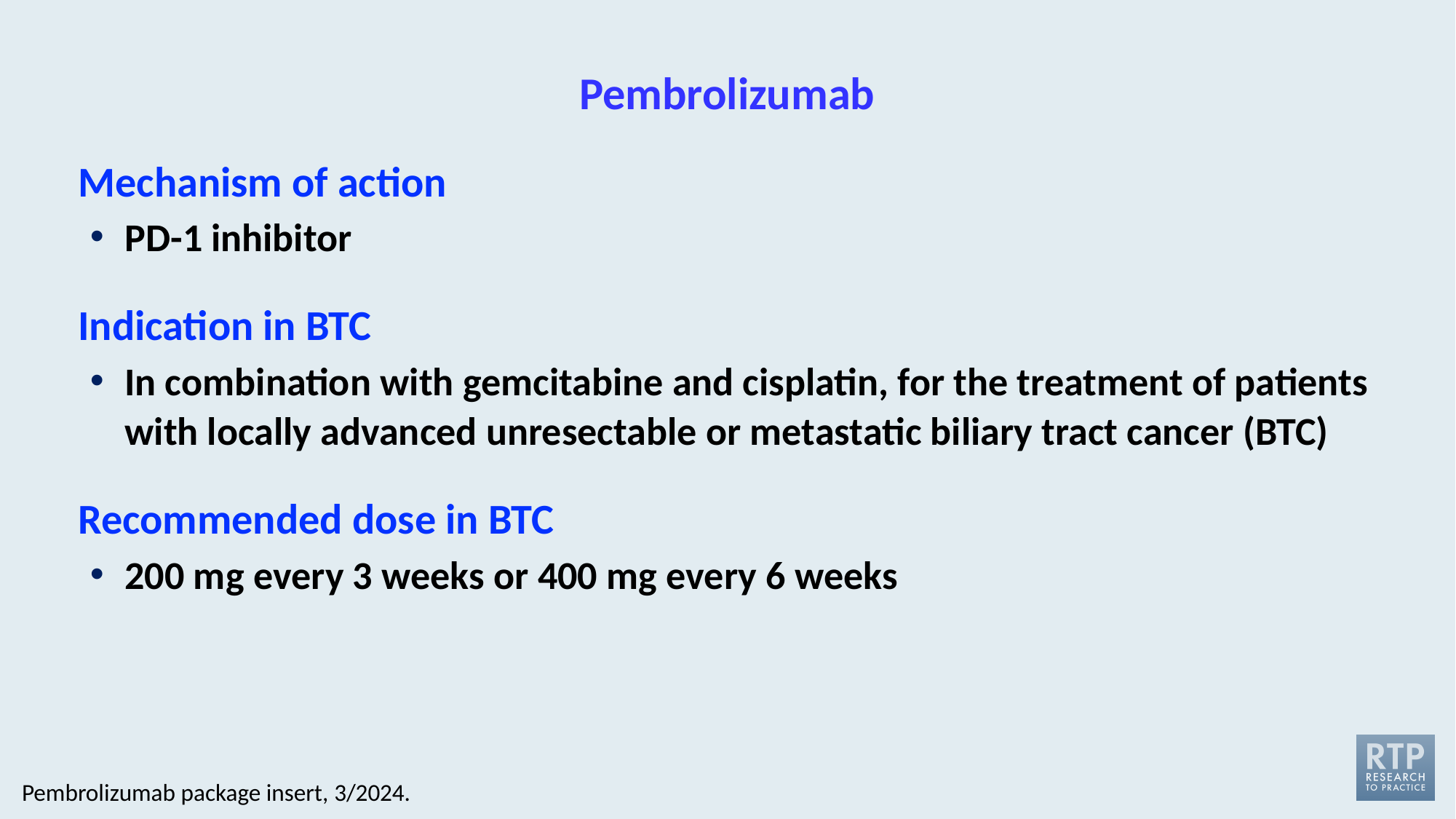

# Pembrolizumab
Mechanism of action
PD-1 inhibitor
Indication in BTC
In combination with gemcitabine and cisplatin, for the treatment of patients with locally advanced unresectable or metastatic biliary tract cancer (BTC)
Recommended dose in BTC
200 mg every 3 weeks or 400 mg every 6 weeks
Pembrolizumab package insert, 3/2024.